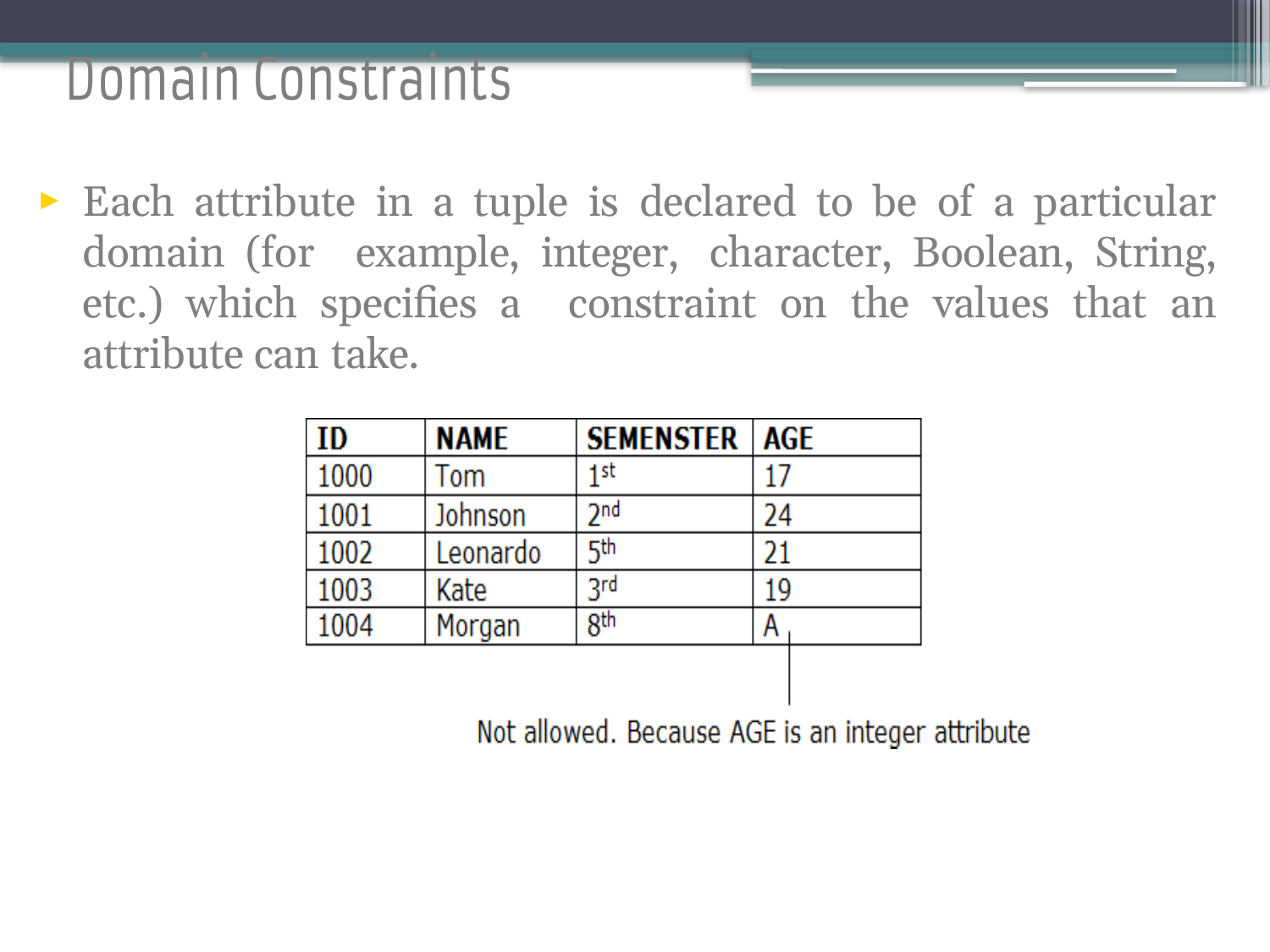

Each attribute in a tuple is declared to be of a particular domain (for  example, integer, character, Boolean, String, etc.) which specifies a  constraint on the values that an attribute can take.